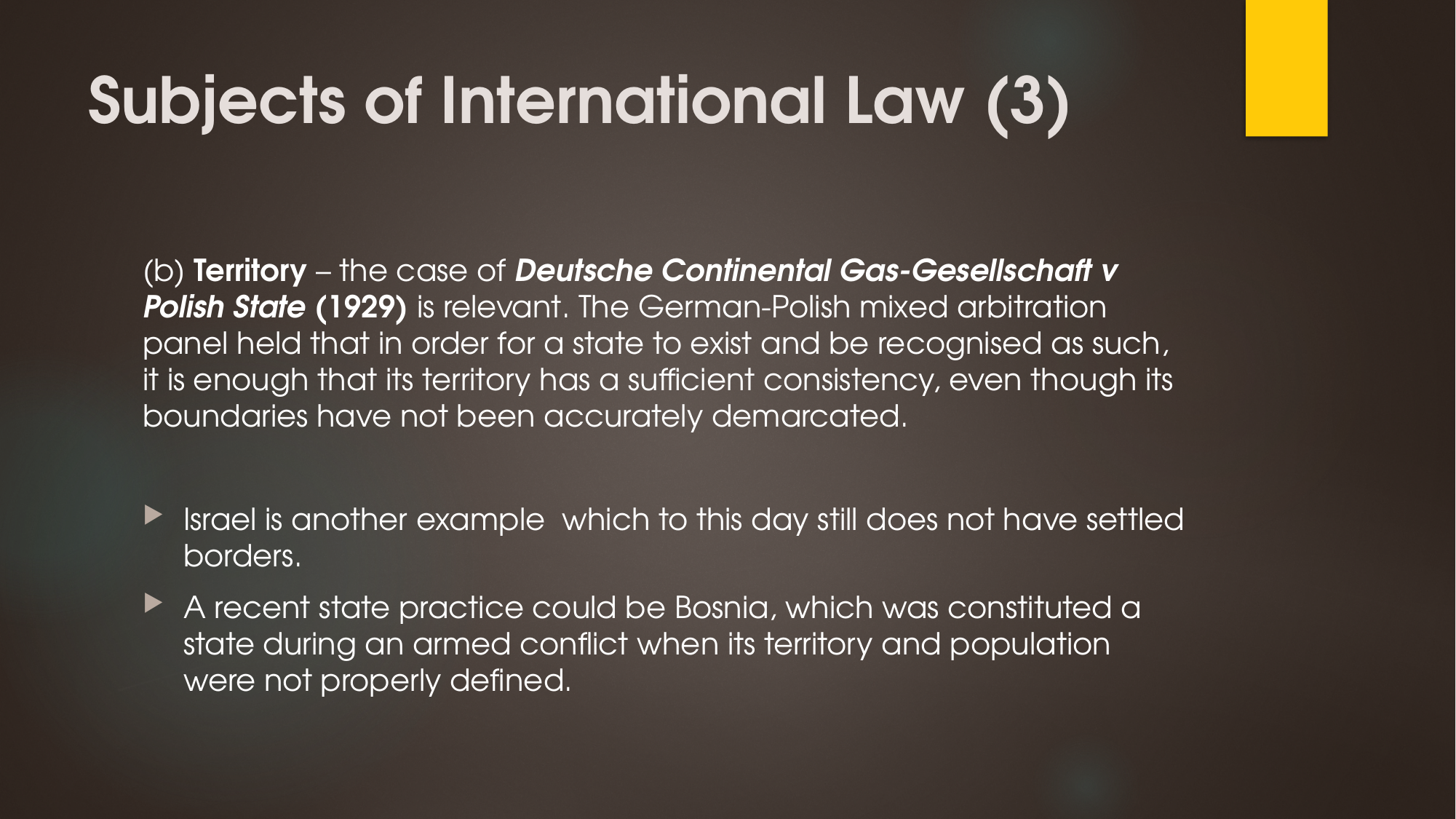

# Subjects of International Law (3)
(b) Territory – the case of Deutsche Continental Gas-Gesellschaft v Polish State (1929) is relevant. The German-Polish mixed arbitration panel held that in order for a state to exist and be recognised as such, it is enough that its territory has a sufficient consistency, even though its boundaries have not been accurately demarcated.

Israel is another example  which to this day still does not have settled borders.
A recent state practice could be Bosnia, which was constituted a state during an armed conflict when its territory and population were not properly defined.